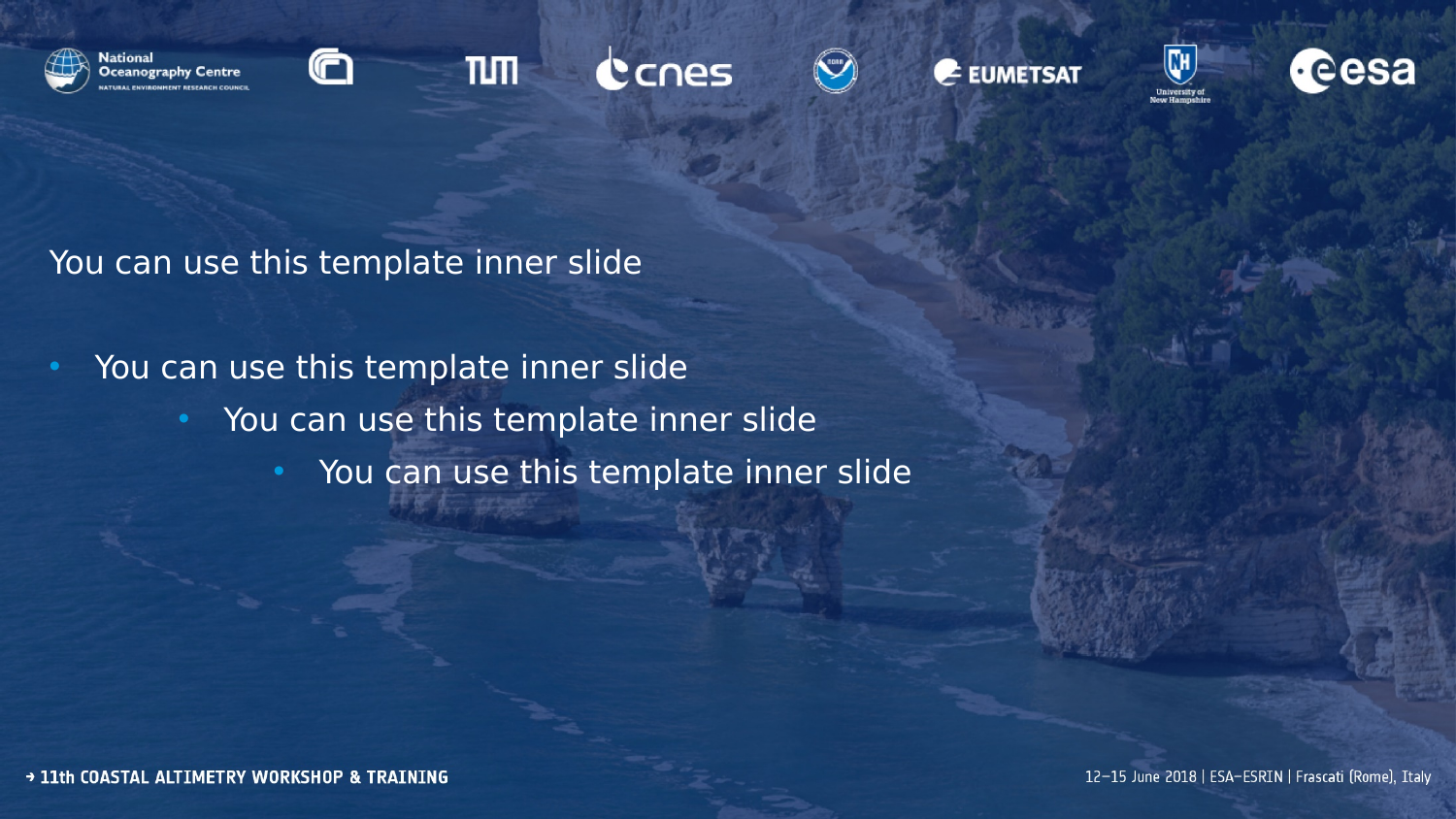

#
You can use this template inner slide

You can use this template inner slide
You can use this template inner slide
You can use this template inner slide